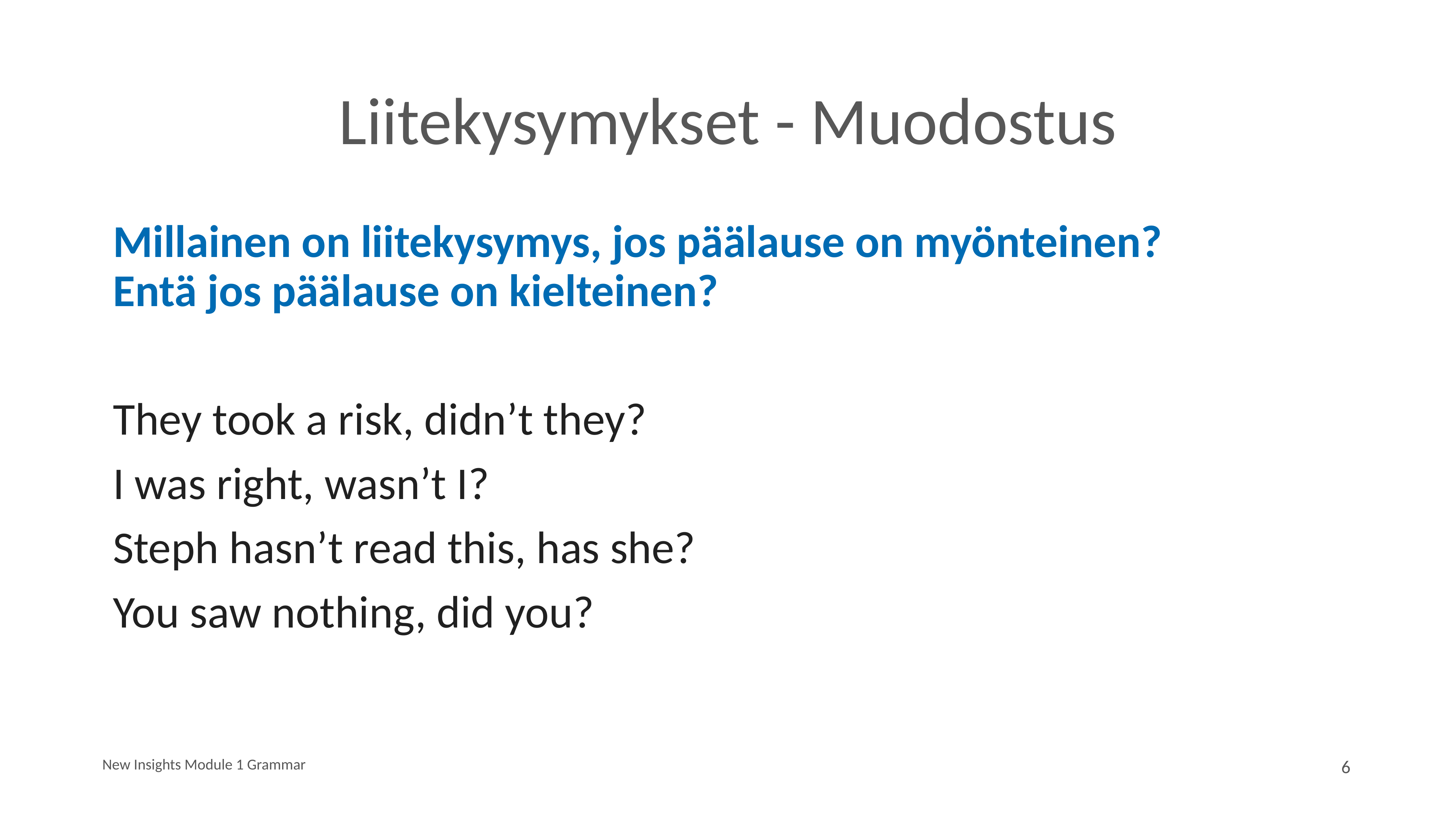

# Liitekysymykset - Muodostus
Millainen on liitekysymys, jos päälause on myönteinen?
Entä jos päälause on kielteinen?

They took a risk, didn’t they?
I was right, wasn’t I?
Steph hasn’t read this, has she?
You saw nothing, did you?
New Insights Module 1 Grammar
6